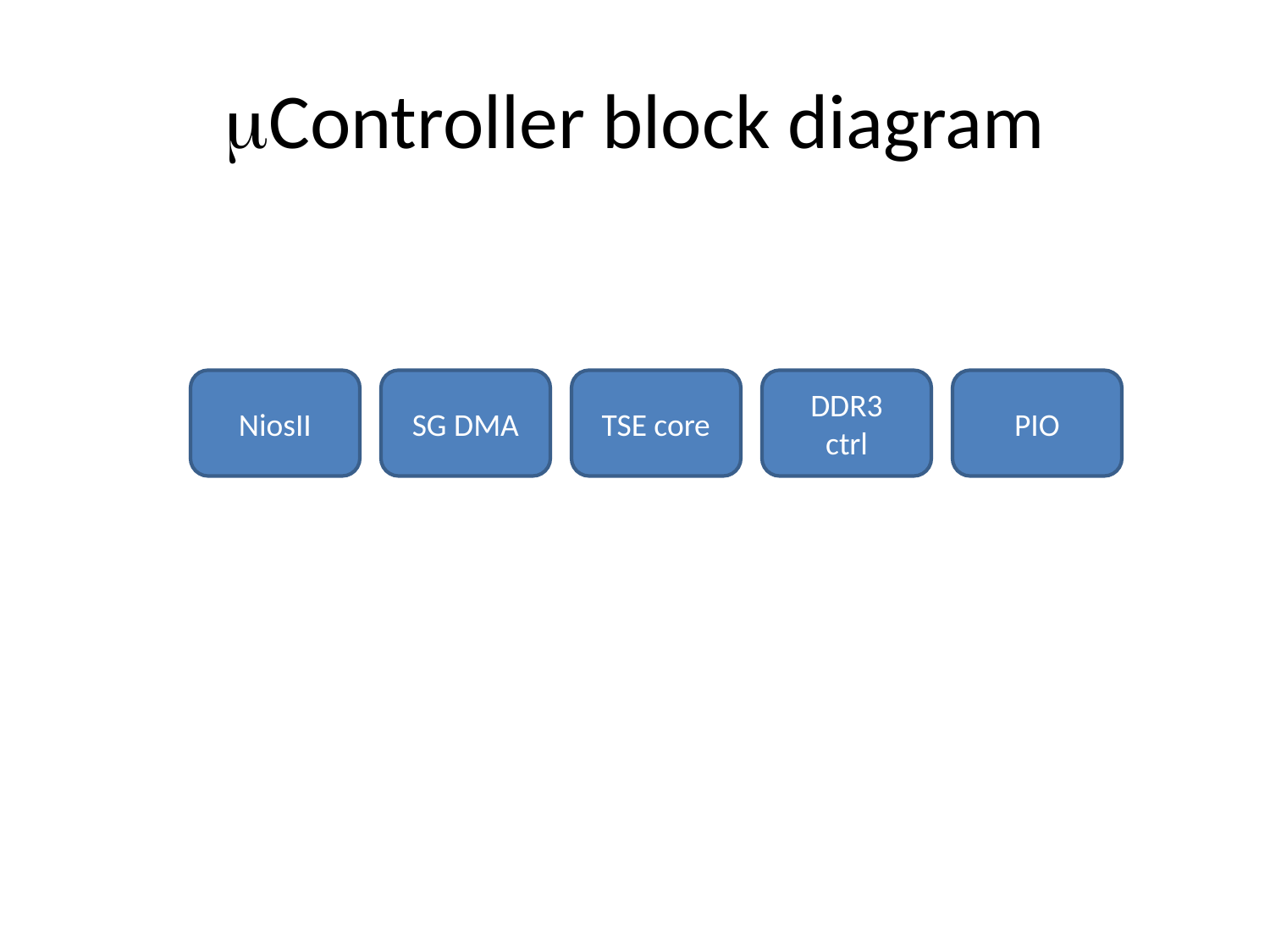

# μController block diagram
NiosII
SG DMA
TSE core
DDR3
ctrl
PIO